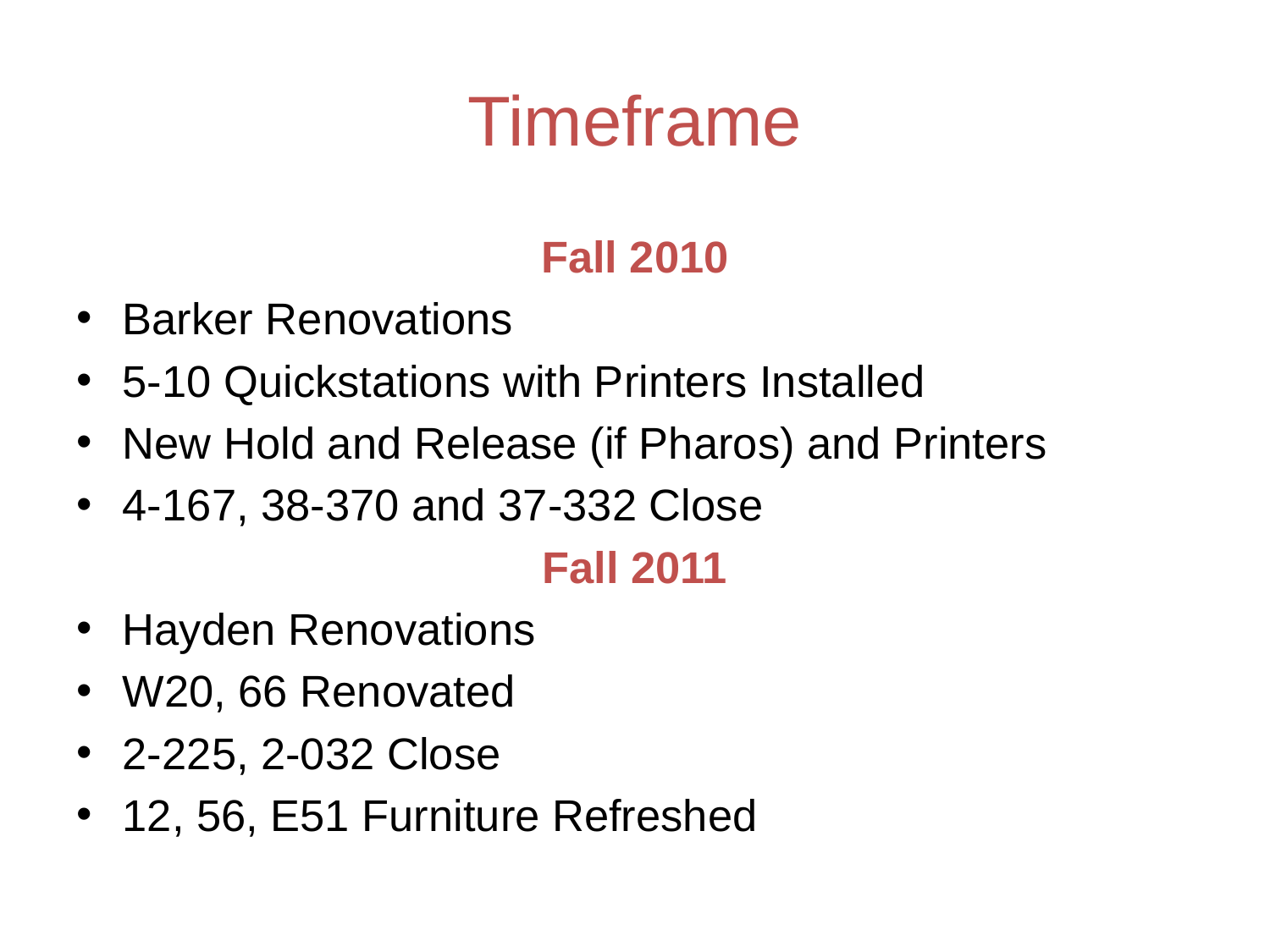

# Timeframe
Fall 2010
Barker Renovations
5-10 Quickstations with Printers Installed
New Hold and Release (if Pharos) and Printers
4-167, 38-370 and 37-332 Close
Fall 2011
Hayden Renovations
W20, 66 Renovated
2-225, 2-032 Close
12, 56, E51 Furniture Refreshed